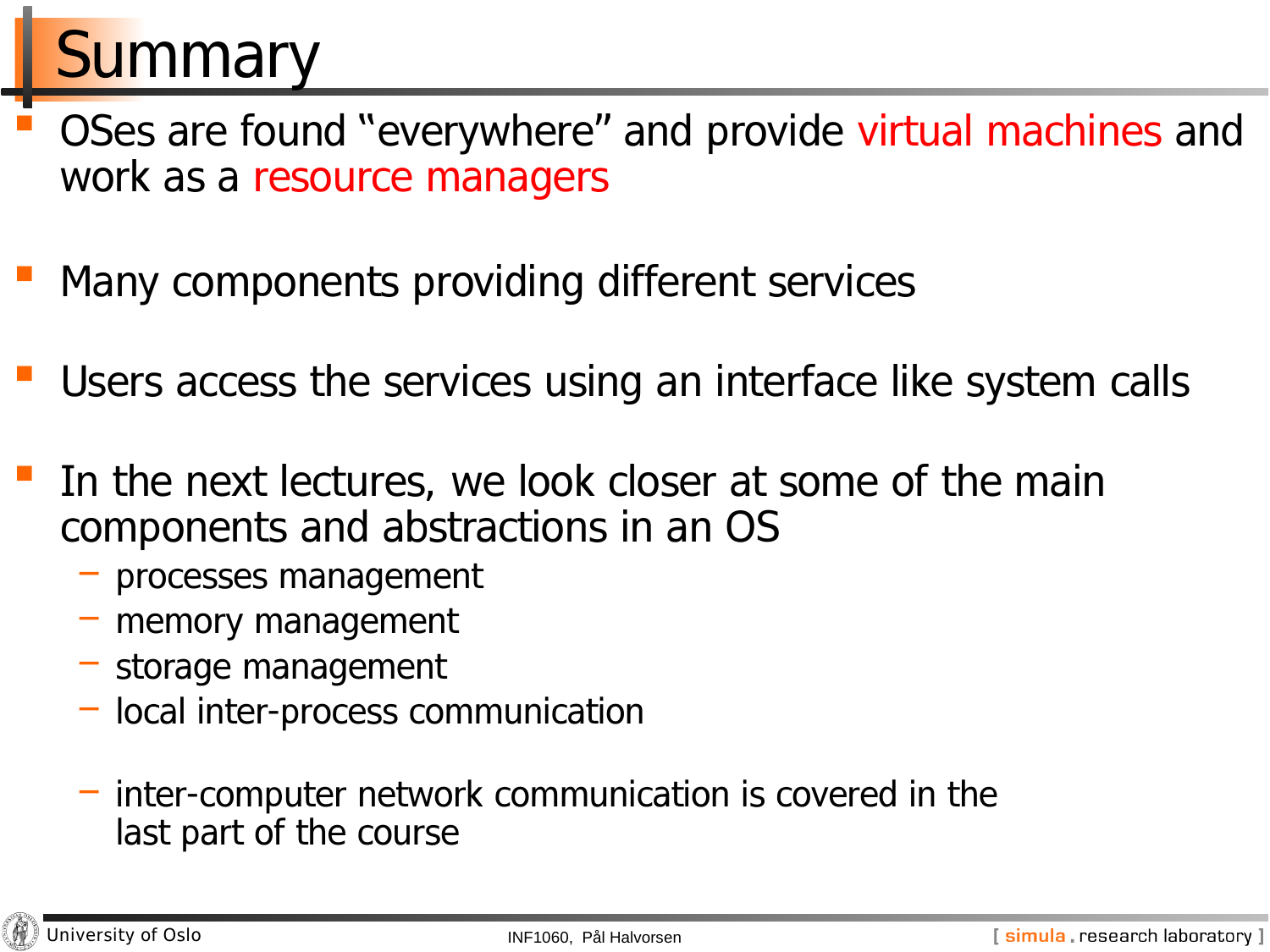

# Summary
OSes are found “everywhere” and provide virtual machines and work as a resource managers
Many components providing different services
Users access the services using an interface like system calls
In the next lectures, we look closer at some of the main components and abstractions in an OS
processes management
memory management
storage management
local inter-process communication
inter-computer network communication is covered in the
last part of the course